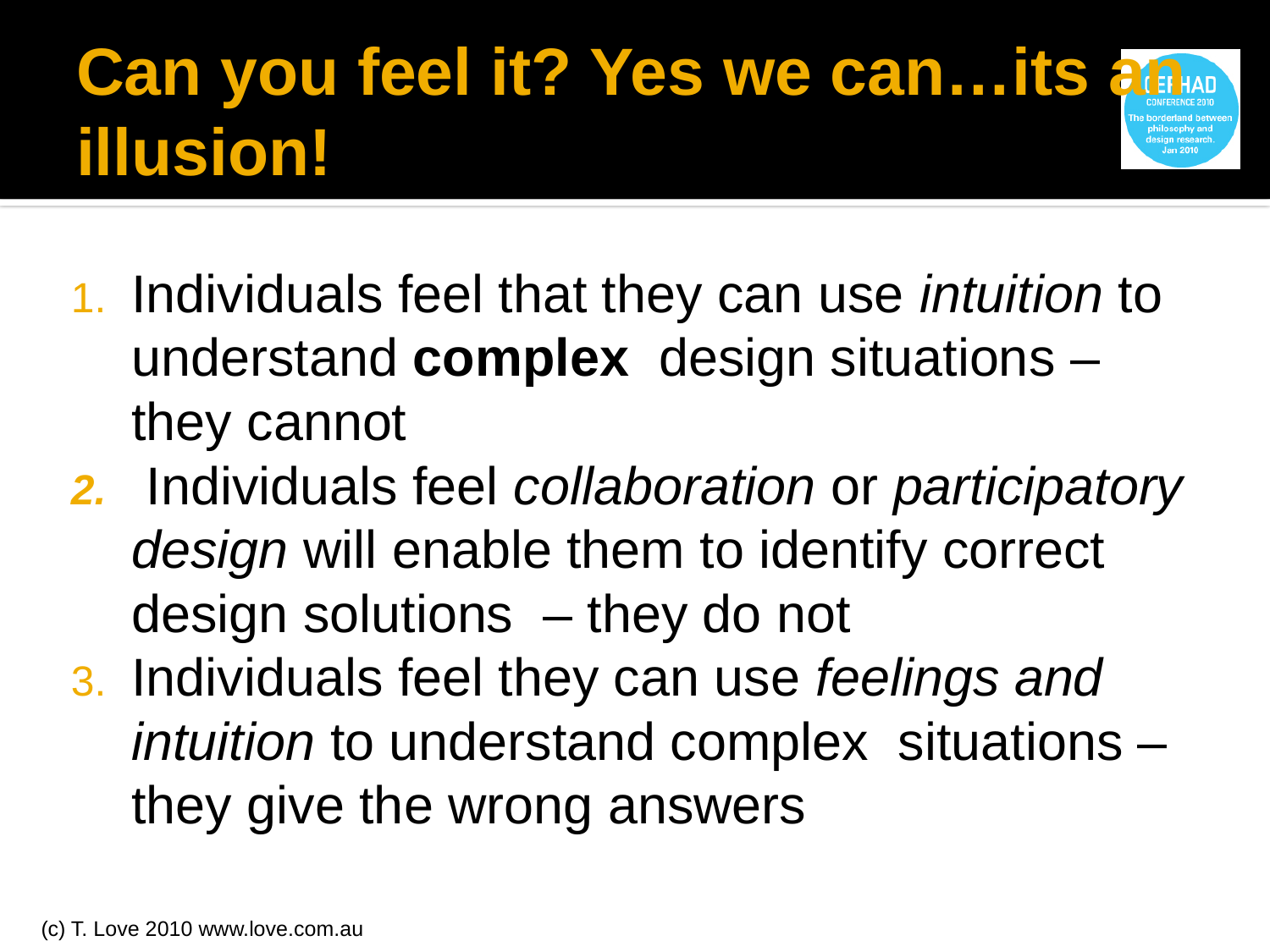

# Can you feel it? Yes we can…its an illusion!
Individuals feel that they can use intuition to understand complex  design situations – they cannot
 Individuals feel collaboration or participatory design will enable them to identify correct design solutions  – they do not
Individuals feel they can use feelings and intuition to understand complex  situations – they give the wrong answers